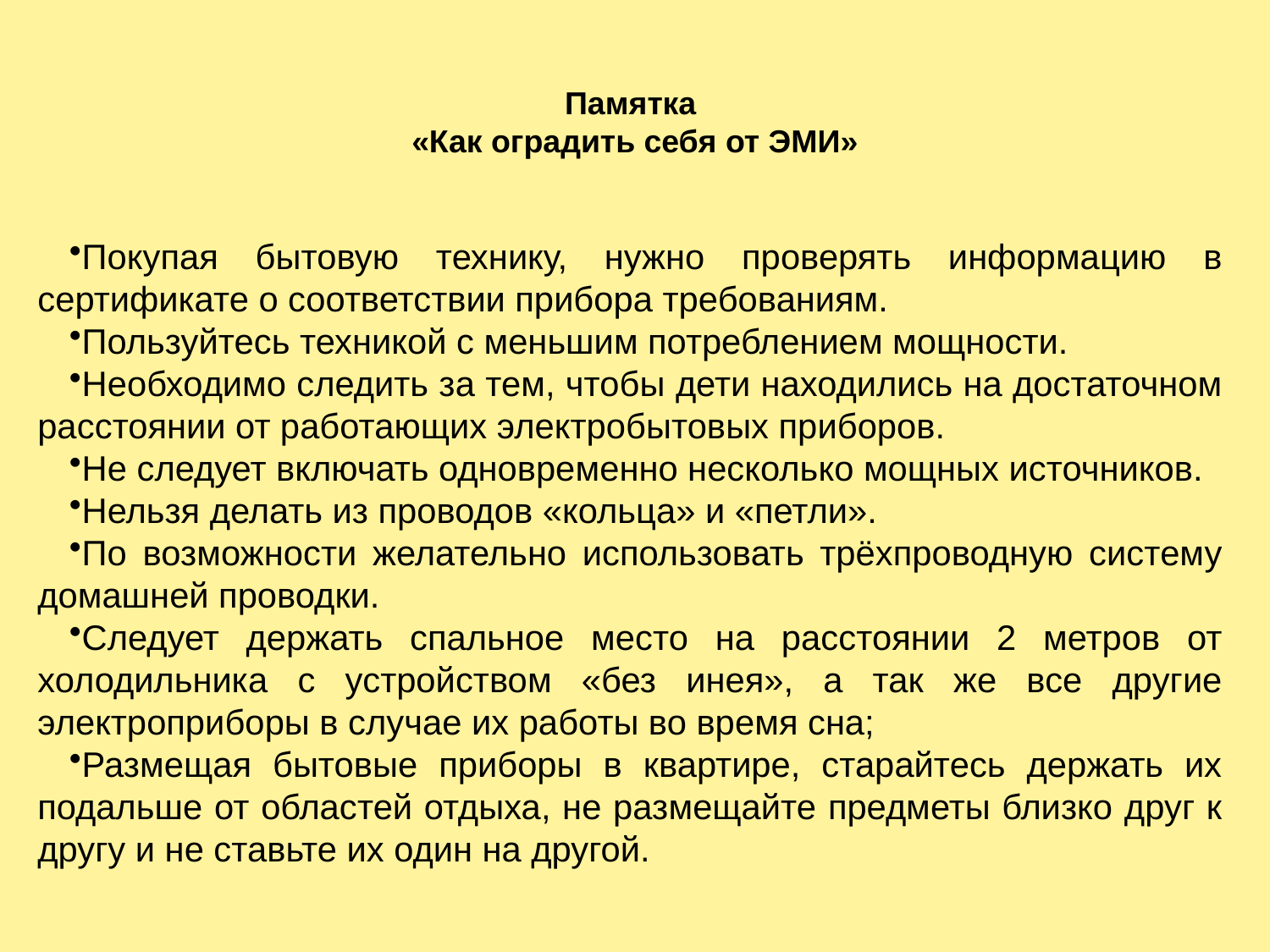

# Памятка «Как оградить себя от ЭМИ»
Покупая бытовую технику, нужно проверять информацию в сертификате о соответствии прибора требованиям.
Пользуйтесь техникой с меньшим потреблением мощности.
Необходимо следить за тем, чтобы дети находились на достаточном расстоянии от работающих электробытовых приборов.
Не следует включать одновременно несколько мощных источников.
Нельзя делать из проводов «кольца» и «петли».
По возможности желательно использовать трёхпроводную систему домашней проводки.
Следует держать спальное место на расстоянии 2 метров от холодильника с устройством «без инея», а так же все другие электроприборы в случае их работы во время сна;
Размещая бытовые приборы в квартире, старайтесь держать их подальше от областей отдыха, не размещайте предметы близко друг к другу и не ставьте их один на другой.